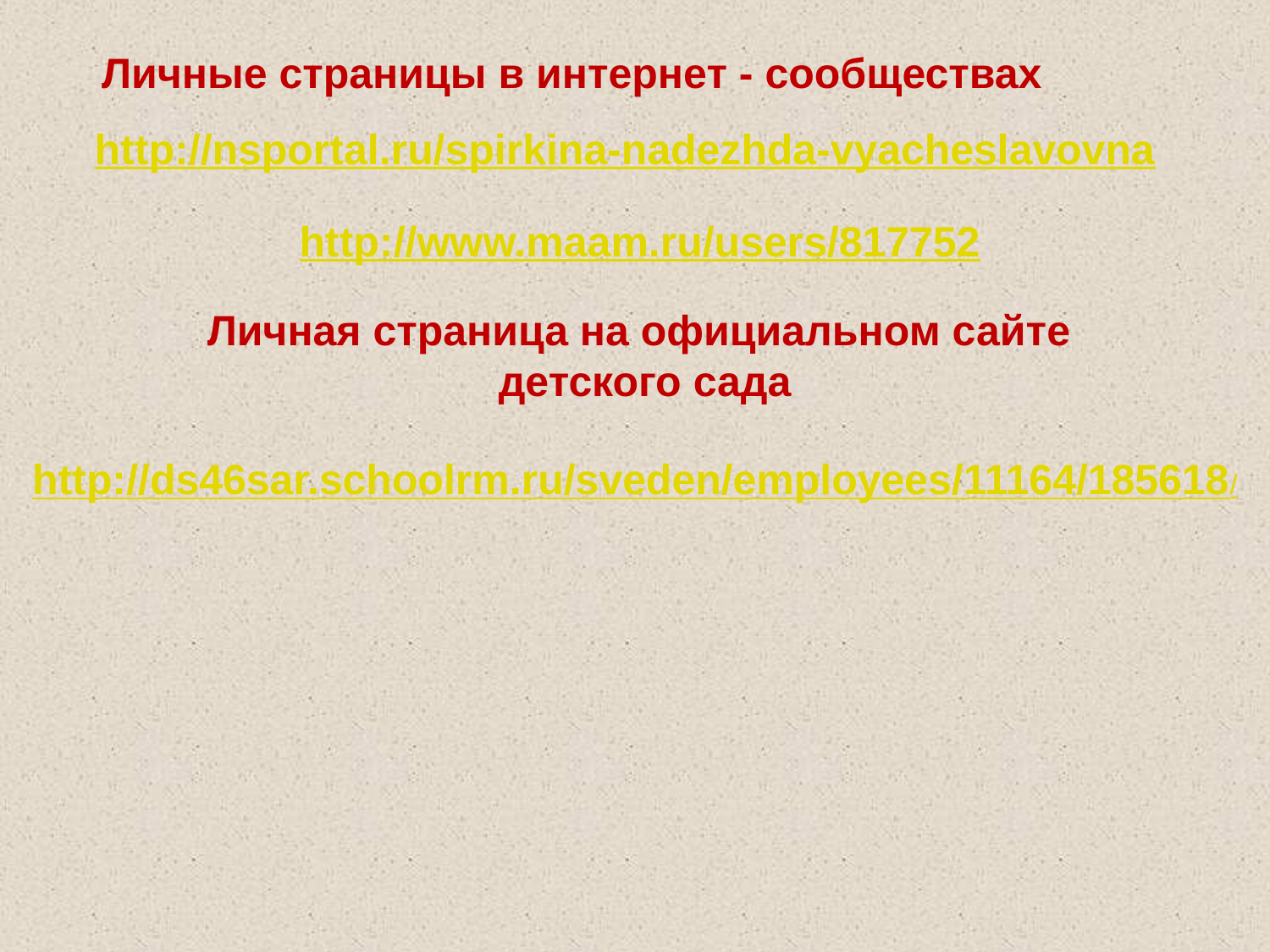

Личные страницы в интернет - сообществах
http://nsportal.ru/spirkina-nadezhda-vyacheslavovna
http://www.maam.ru/users/817752
Личная страница на официальном сайте
детского сада
http://ds46sar.schoolrm.ru/sveden/employees/11164/185618/